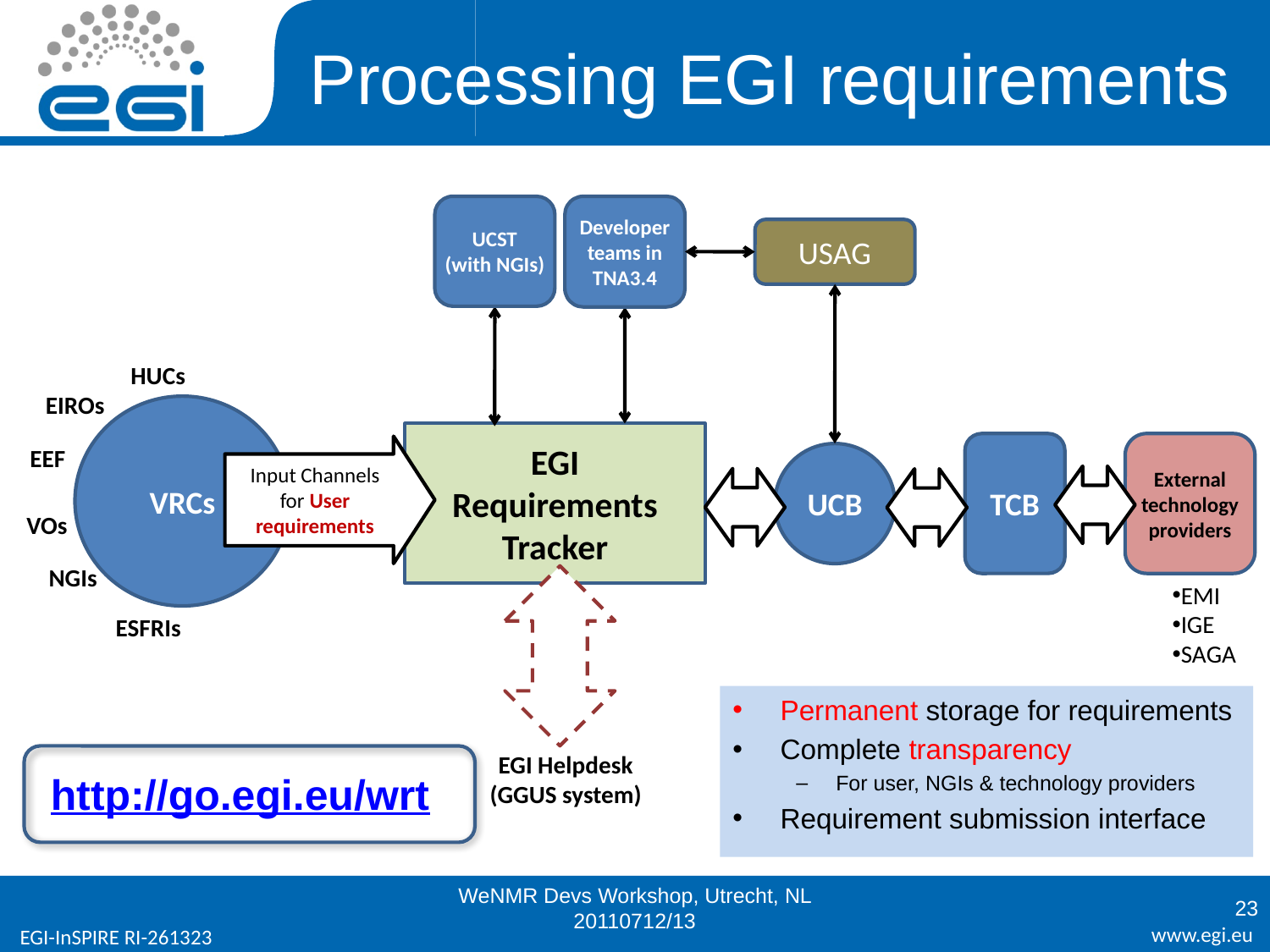

# Processing EGI requirements
UCST
(with NGIs)
Developer teams in TNA3.4
HUCs
EIROs
VRCs
EGI
Requirements Tracker
TCB
External technology providers
Input Channels for User requirements
EEF
UCB

VOs
NGIs

EMI
IGE
SAGA
ESFRIs
EGI Helpdesk
(GGUS system)
USAG

Permanent storage for requirements
Complete transparency
For user, NGIs & technology providers
Requirement submission interface

http://go.egi.eu/wrt
WeNMR Devs Workshop, Utrecht, NL 20110712/13
23